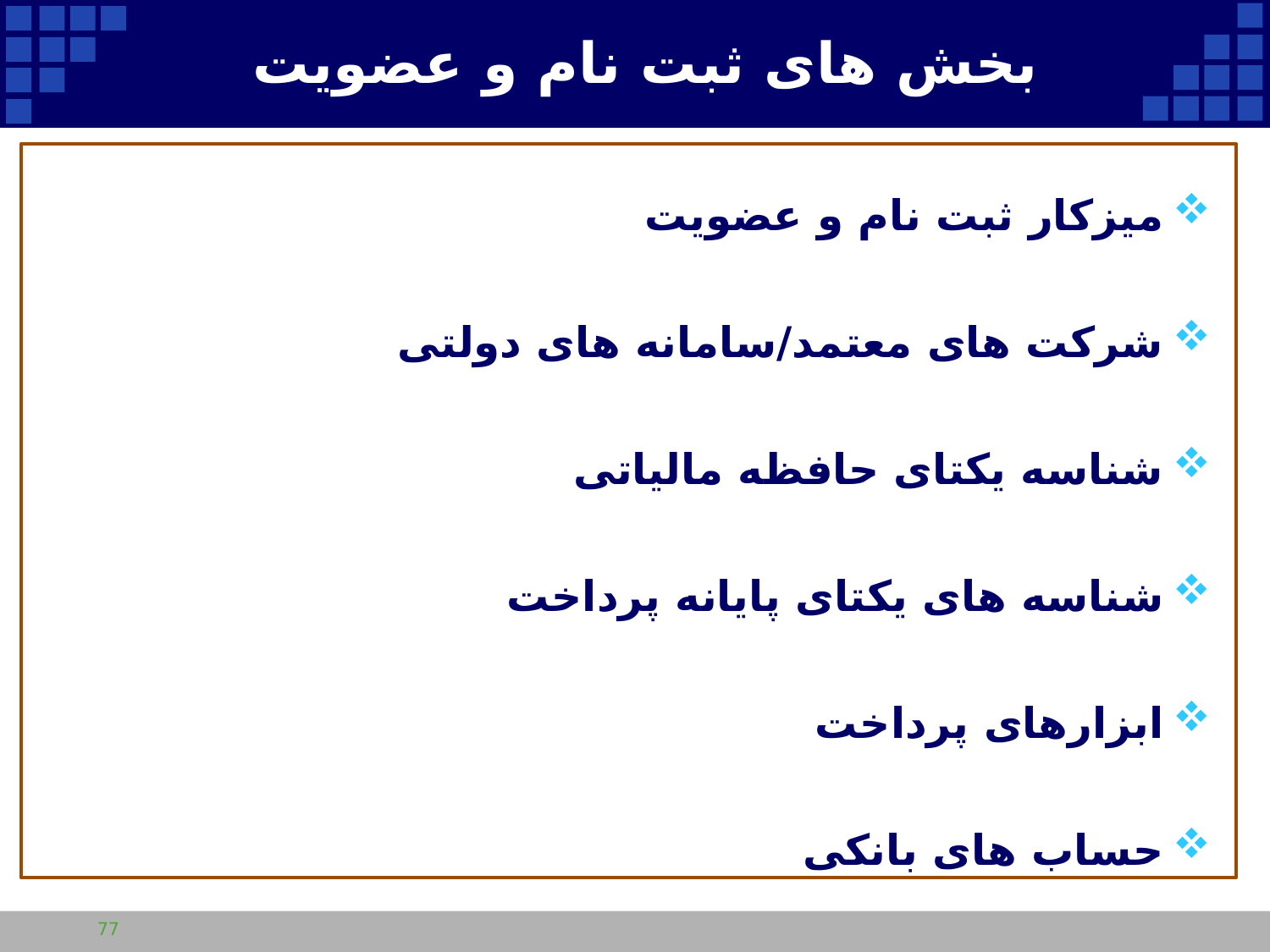

بخش های ثبت نام و عضویت
میزکار ثبت نام و عضویت
شرکت های معتمد/سامانه های دولتی
شناسه یکتای حافظه مالیاتی
شناسه های یکتای پایانه پرداخت
ابزارهای پرداخت
حساب های بانکی

77